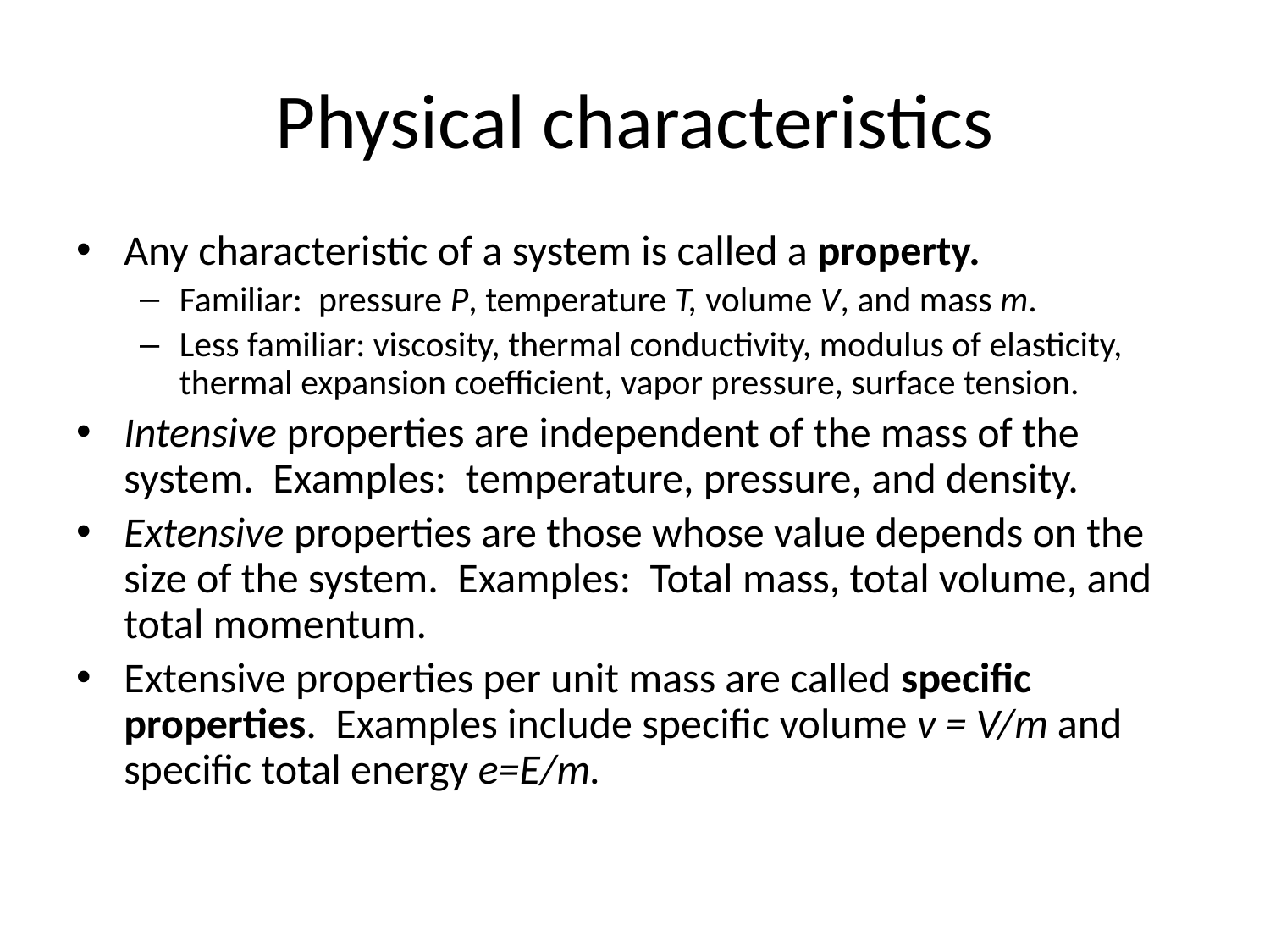

# Physical characteristics
Any characteristic of a system is called a property.
Familiar:  pressure P, temperature T, volume V, and mass m.
Less familiar: viscosity, thermal conductivity, modulus of elasticity, thermal expansion coefficient, vapor pressure, surface tension.
Intensive properties are independent of the mass of the system.  Examples:  temperature, pressure, and density.
Extensive properties are those whose value depends on the size of the system.  Examples:  Total mass, total volume, and total momentum.
Extensive properties per unit mass are called specific properties.  Examples include specific volume v = V/m and specific total energy e=E/m.